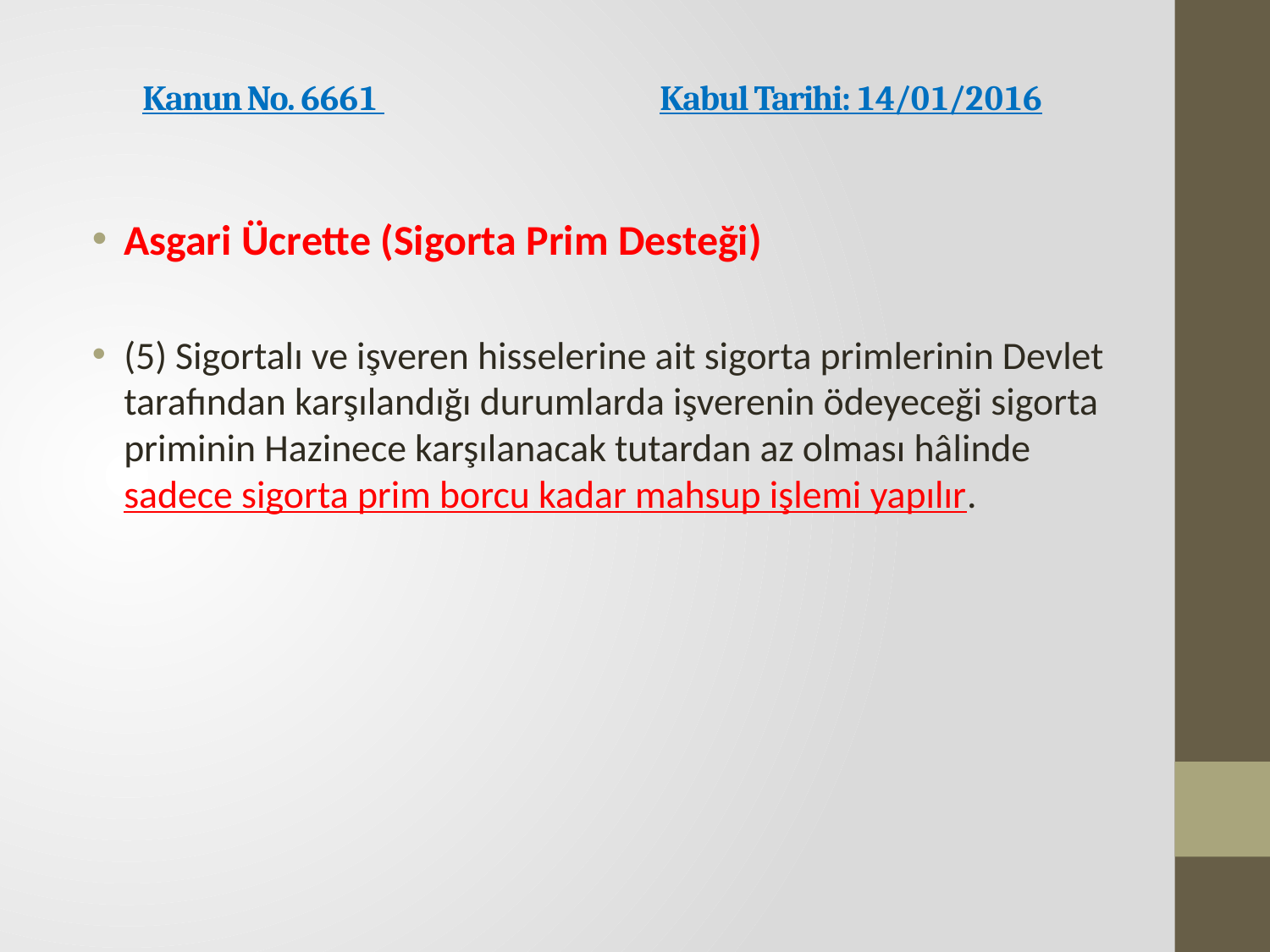

# Kanun No. 6661                                              Kabul Tarihi: 14/01/2016
Asgari Ücrette (Sigorta Prim Desteği)

(5) Sigortalı ve işveren hisselerine ait sigorta primlerinin Devlet tarafından karşılandığı durumlarda işverenin ödeyeceği sigorta priminin Hazinece karşılanacak tutardan az olması hâlinde sadece sigorta prim borcu kadar mahsup işlemi yapılır.